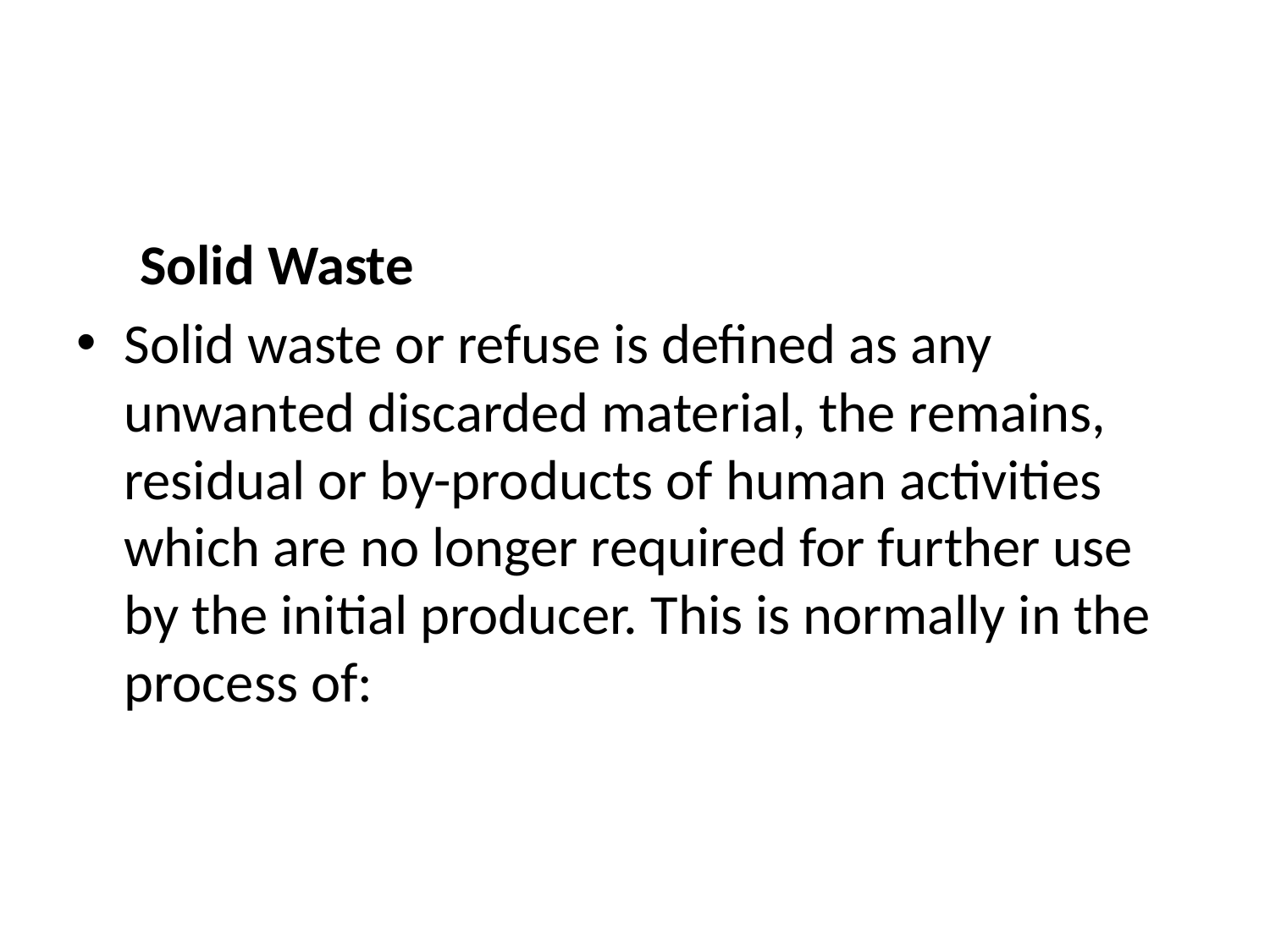

#
     Solid Waste
Solid waste or refuse is defined as any unwanted discarded material, the remains, residual or by-products of human activities which are no longer required for further use by the initial producer. This is normally in the process of: